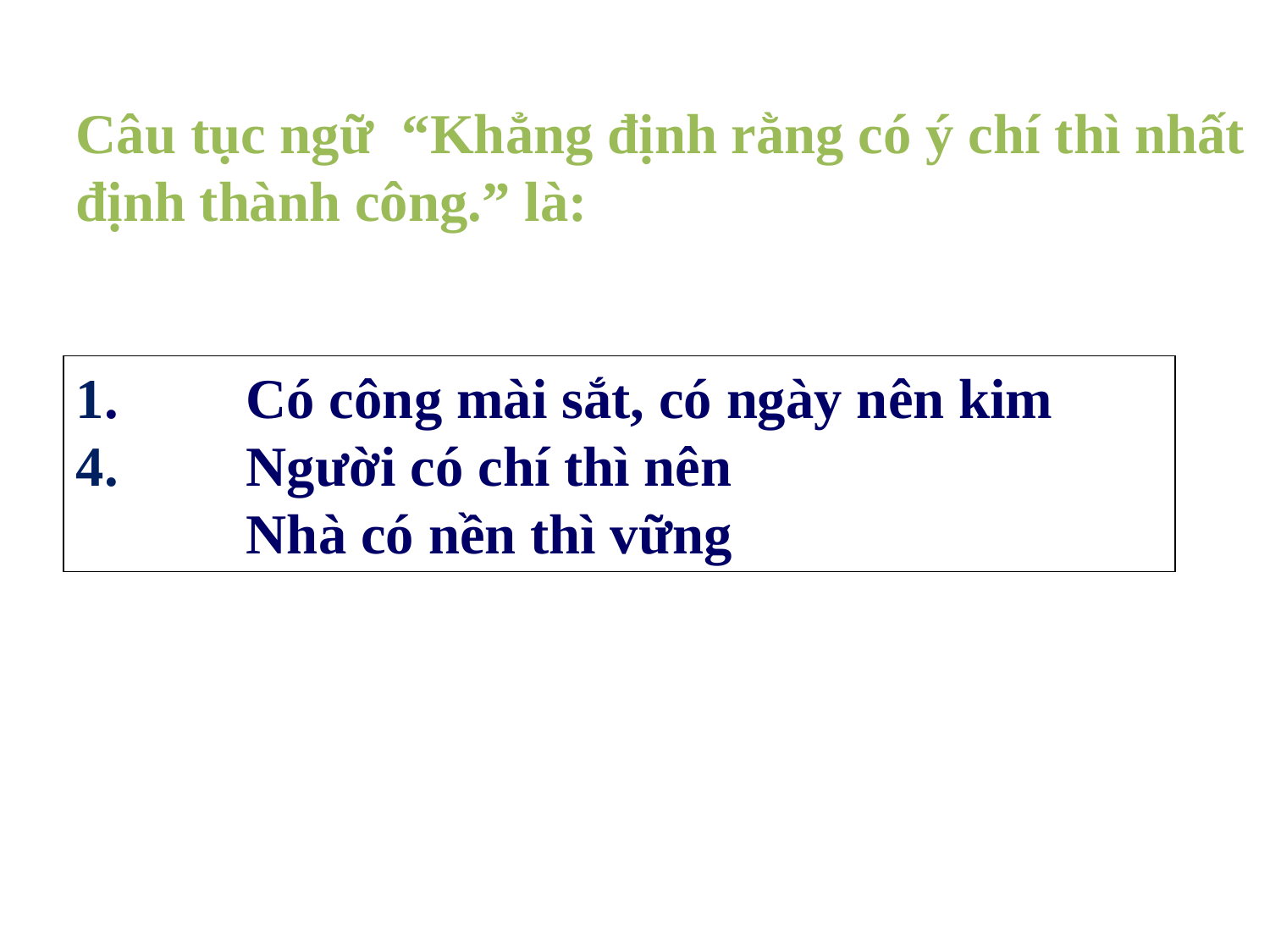

Câu tục ngữ  “Khẳng định rằng có ý chí thì nhất định thành công.” là:
1.         Có công mài sắt, có ngày nên kim
4.         Người có chí thì nên
            Nhà có nền thì vững